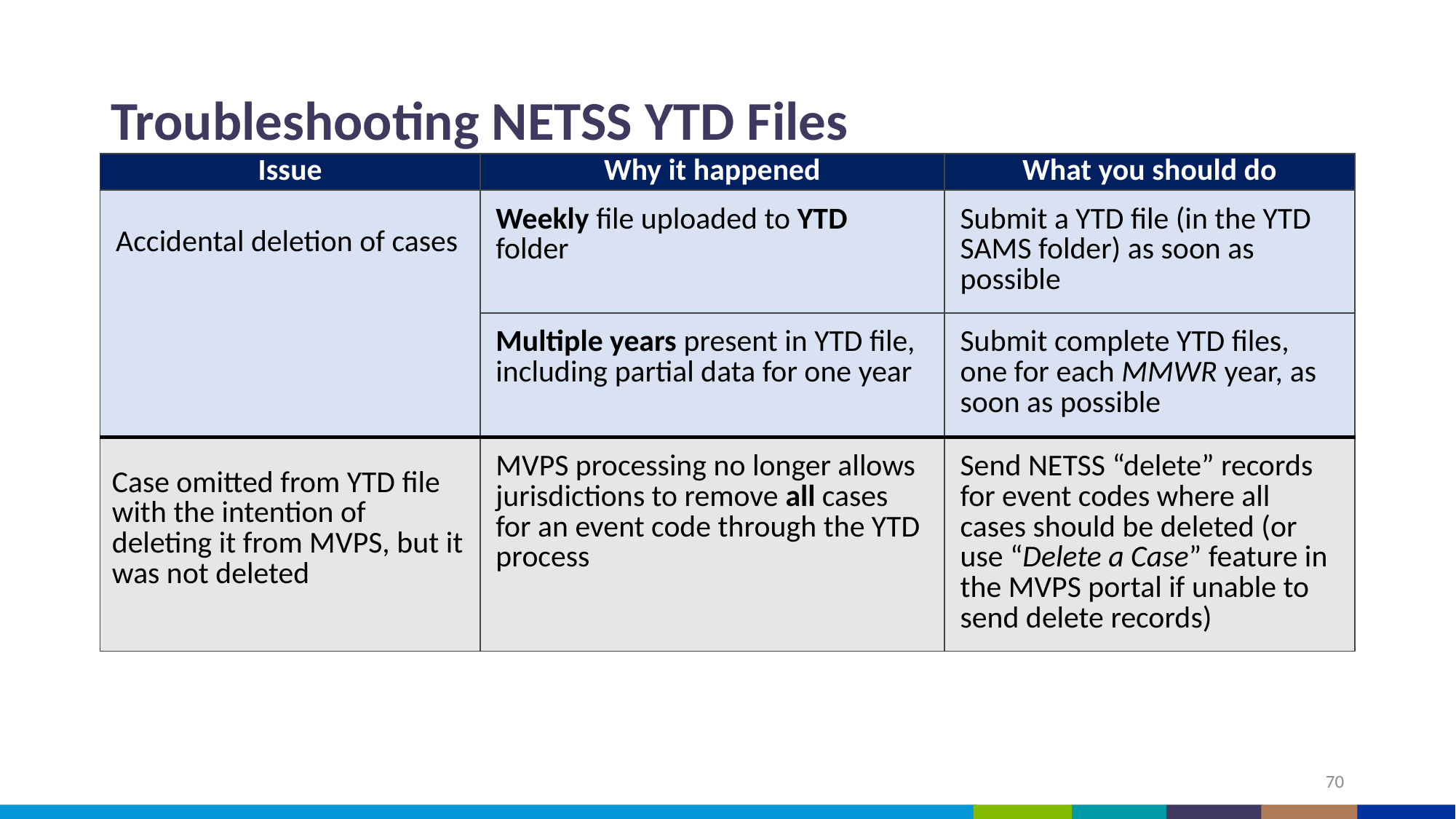

# Troubleshooting NETSS YTD Files
| Issue | Why it happened | What you should do |
| --- | --- | --- |
| Accidental deletion of cases | Weekly file uploaded to YTD folder | Submit a YTD file (in the YTD SAMS folder) as soon as possible |
|  | Multiple years present in YTD file, including partial data for one year | Submit complete YTD files, one for each MMWR year, as soon as possible |
| Case omitted from YTD file with the intention of deleting it from MVPS, but it was not deleted | MVPS processing no longer allows jurisdictions to remove all cases for an event code through the YTD process | Send NETSS “delete” records for event codes where all cases should be deleted (or use “Delete a Case” feature in the MVPS portal if unable to send delete records) |
70